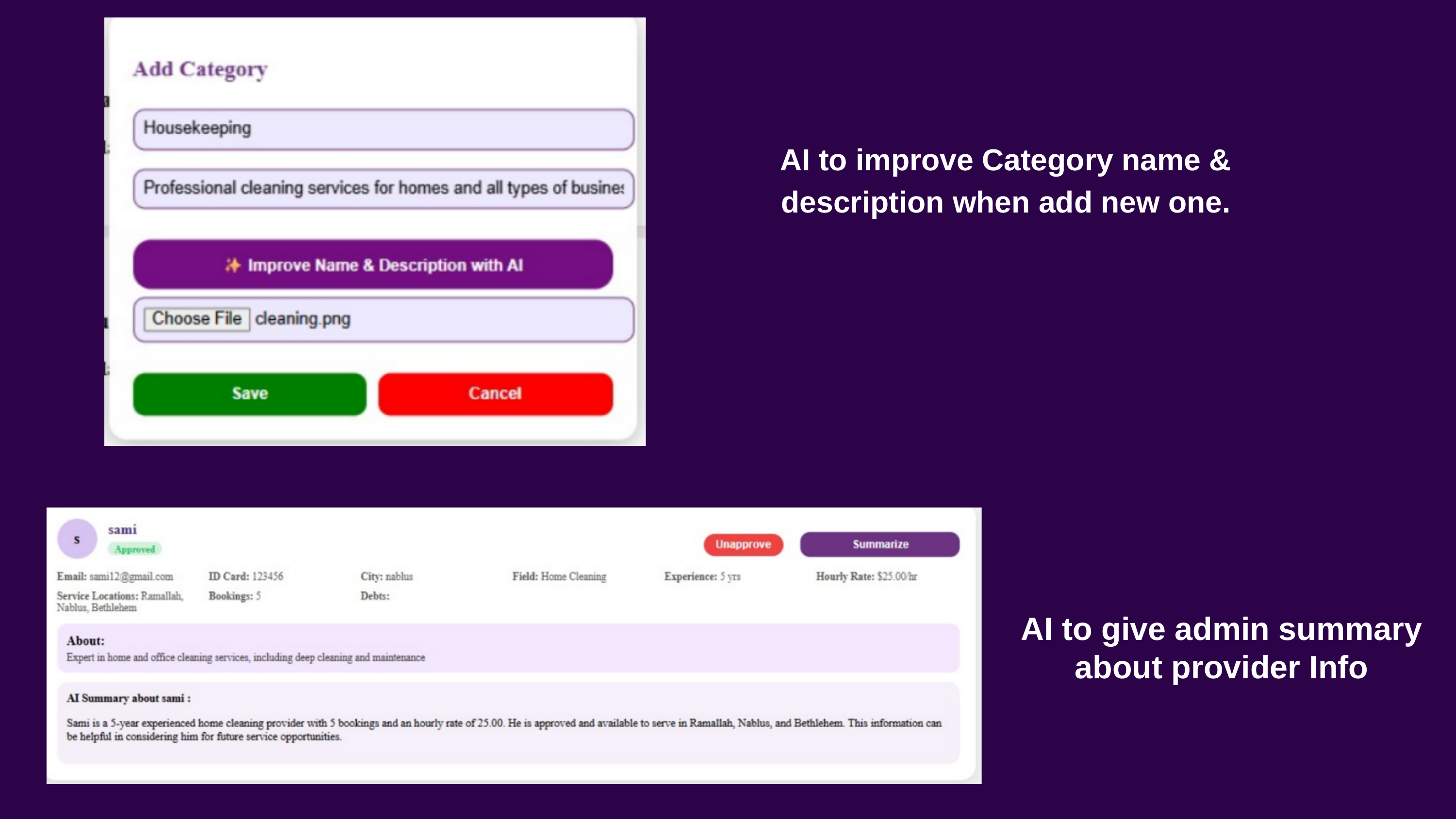

AI to improve Category name & description when add new one.

AI to give admin summary about provider Info